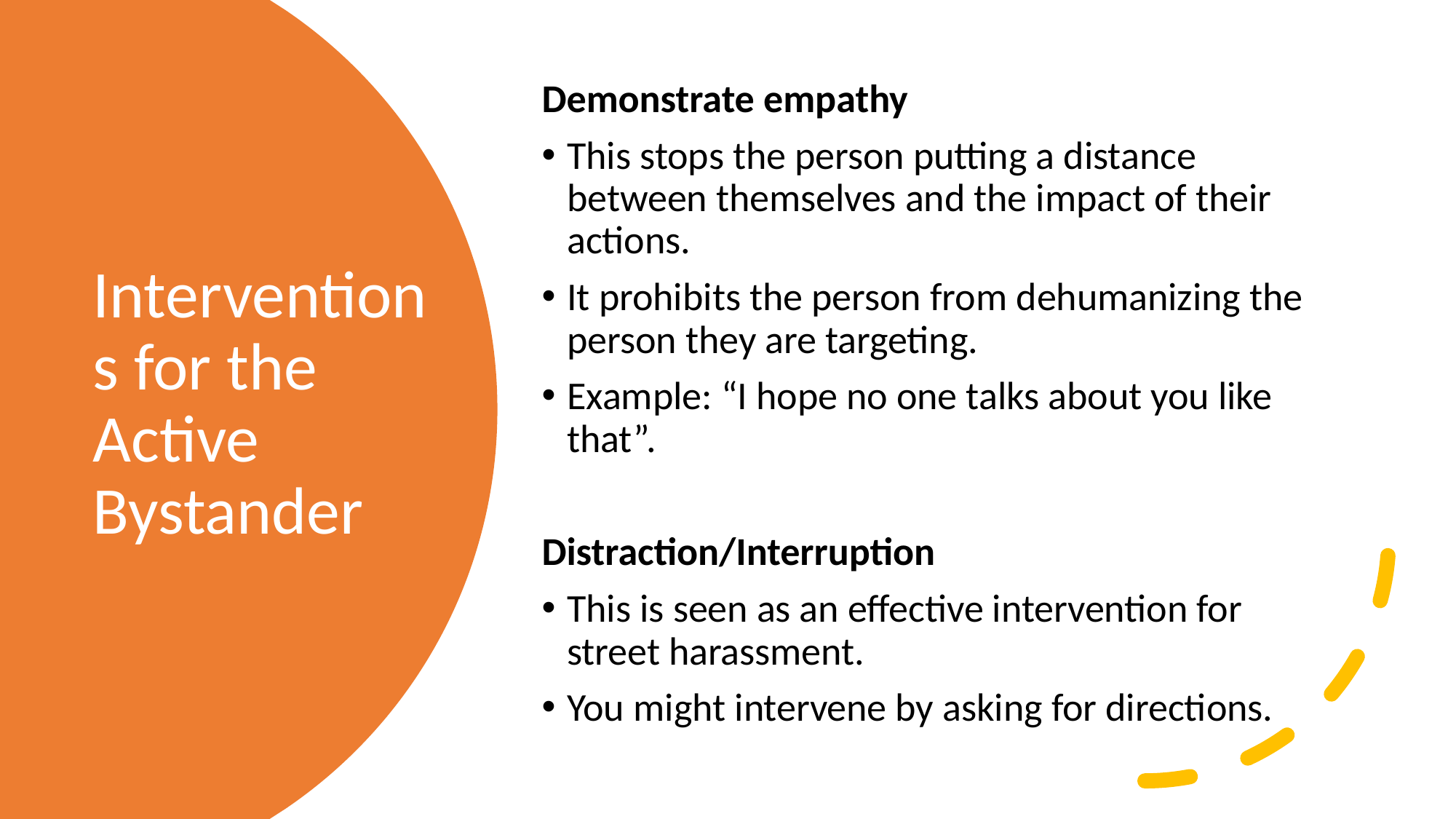

Demonstrate empathy
This stops the person putting a distance between themselves and the impact of their actions.
It prohibits the person from dehumanizing the person they are targeting.
Example: “I hope no one talks about you like that”.

Distraction/Interruption
This is seen as an effective intervention for street harassment.
You might intervene by asking for directions.
# Interventions for the Active Bystander